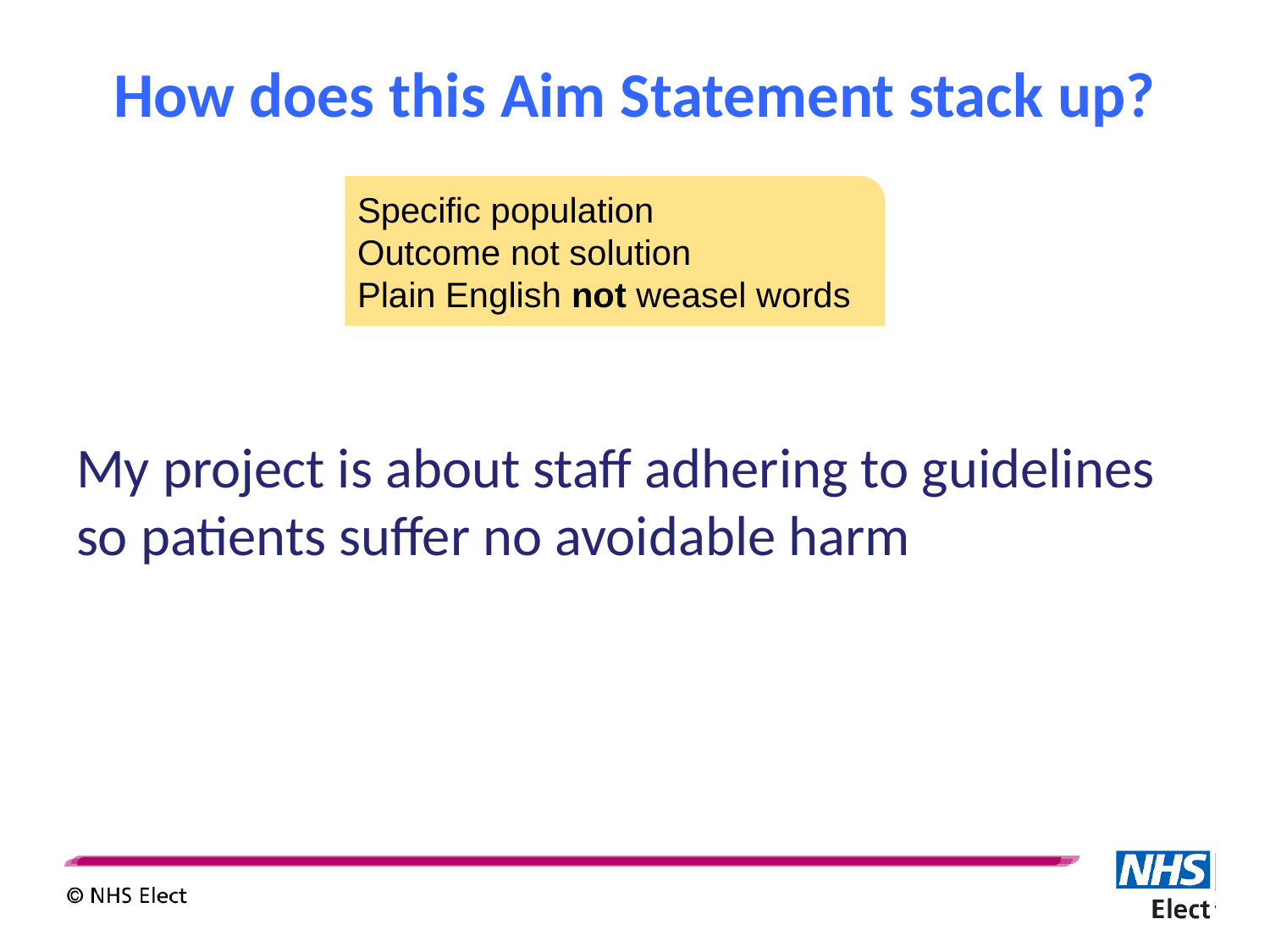

# How does this Aim Statement stack up?
Specific population
Outcome not solution
Plain English not weasel words

My project is about staff adhering to guidelines so patients suffer no avoidable harm